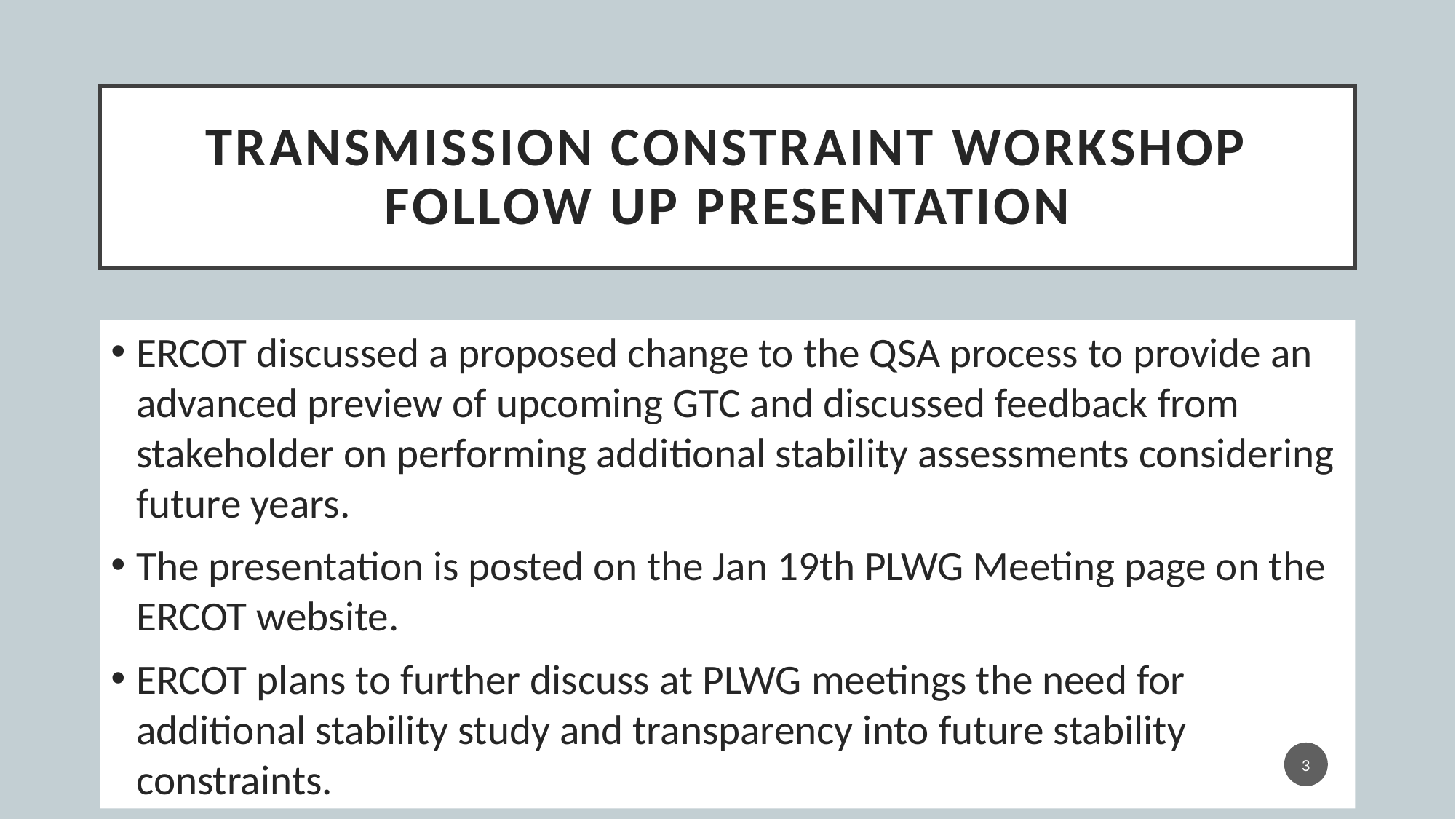

# Transmission Constraint Workshop follow up presentation
ERCOT discussed a proposed change to the QSA process to provide an advanced preview of upcoming GTC and discussed feedback from stakeholder on performing additional stability assessments considering future years.
The presentation is posted on the Jan 19th PLWG Meeting page on the ERCOT website.
ERCOT plans to further discuss at PLWG meetings the need for additional stability study and transparency into future stability constraints.

3